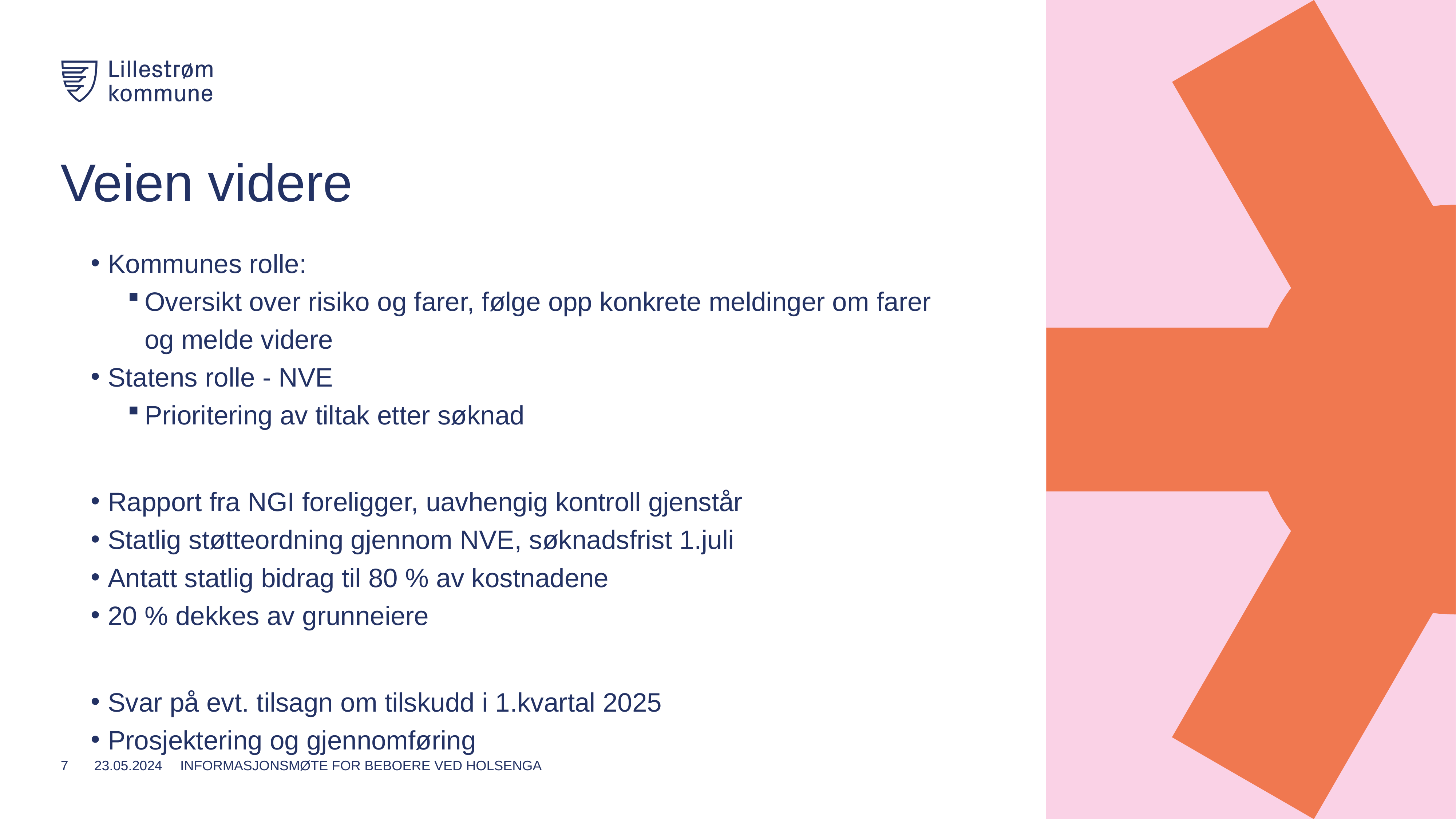

# Veien videre
Kommunes rolle:
Oversikt over risiko og farer, følge opp konkrete meldinger om farer og melde videre
Statens rolle - NVE
Prioritering av tiltak etter søknad

Rapport fra NGI foreligger, uavhengig kontroll gjenstår
Statlig støtteordning gjennom NVE, søknadsfrist 1.juli
Antatt statlig bidrag til 80 % av kostnadene
20 % dekkes av grunneiere

Svar på evt. tilsagn om tilskudd i 1.kvartal 2025
Prosjektering og gjennomføring

7
23.05.2024
Informasjonsmøte for beboere ved Holsenga